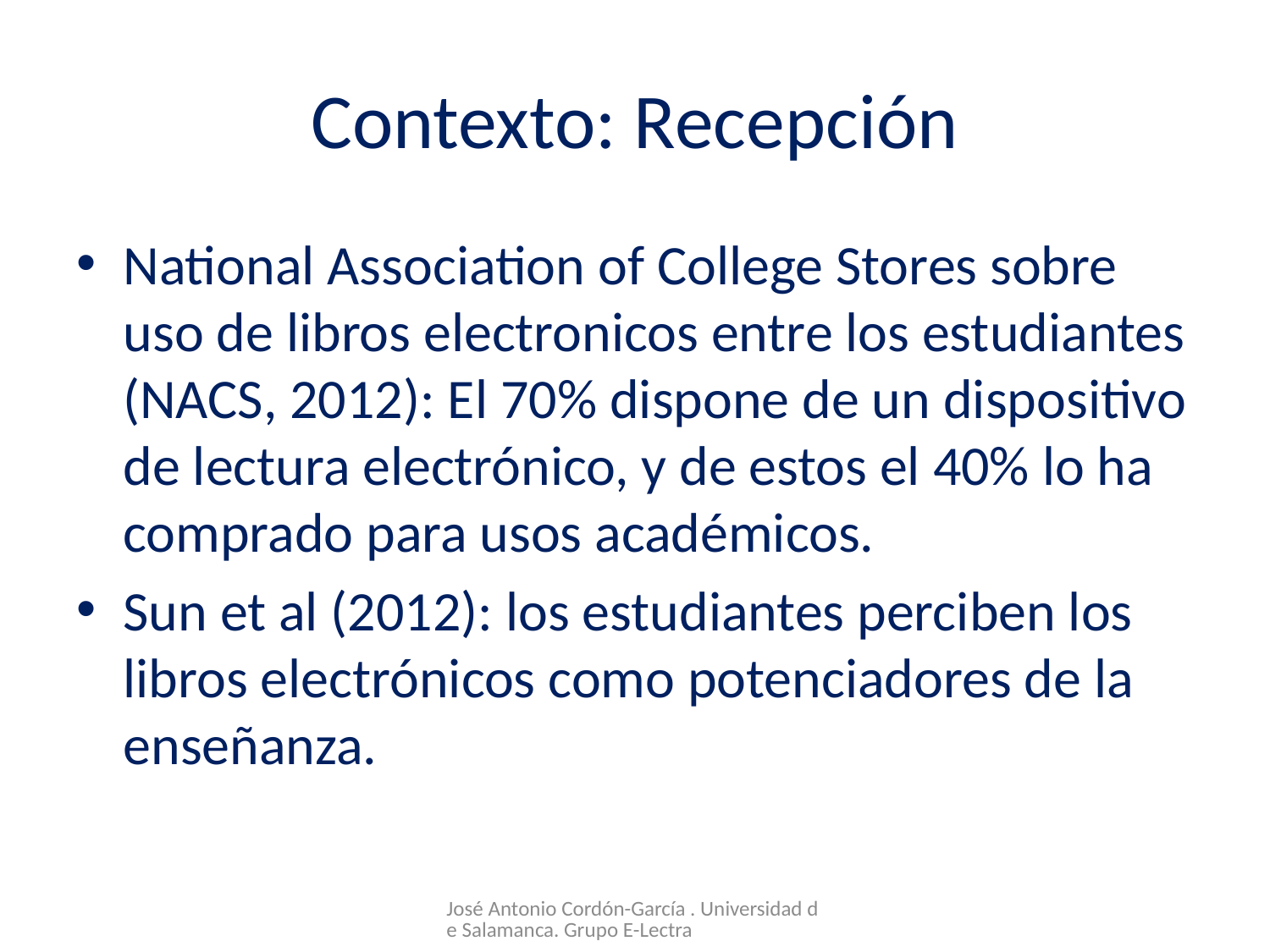

# Contexto: Recepción
National Association of College Stores sobre uso de libros electronicos entre los estudiantes (NACS, 2012): El 70% dispone de un dispositivo de lectura electrónico, y de estos el 40% lo ha comprado para usos académicos.
Sun et al (2012): los estudiantes perciben los libros electrónicos como potenciadores de la enseñanza.
José Antonio Cordón-García . Universidad de Salamanca. Grupo E-Lectra